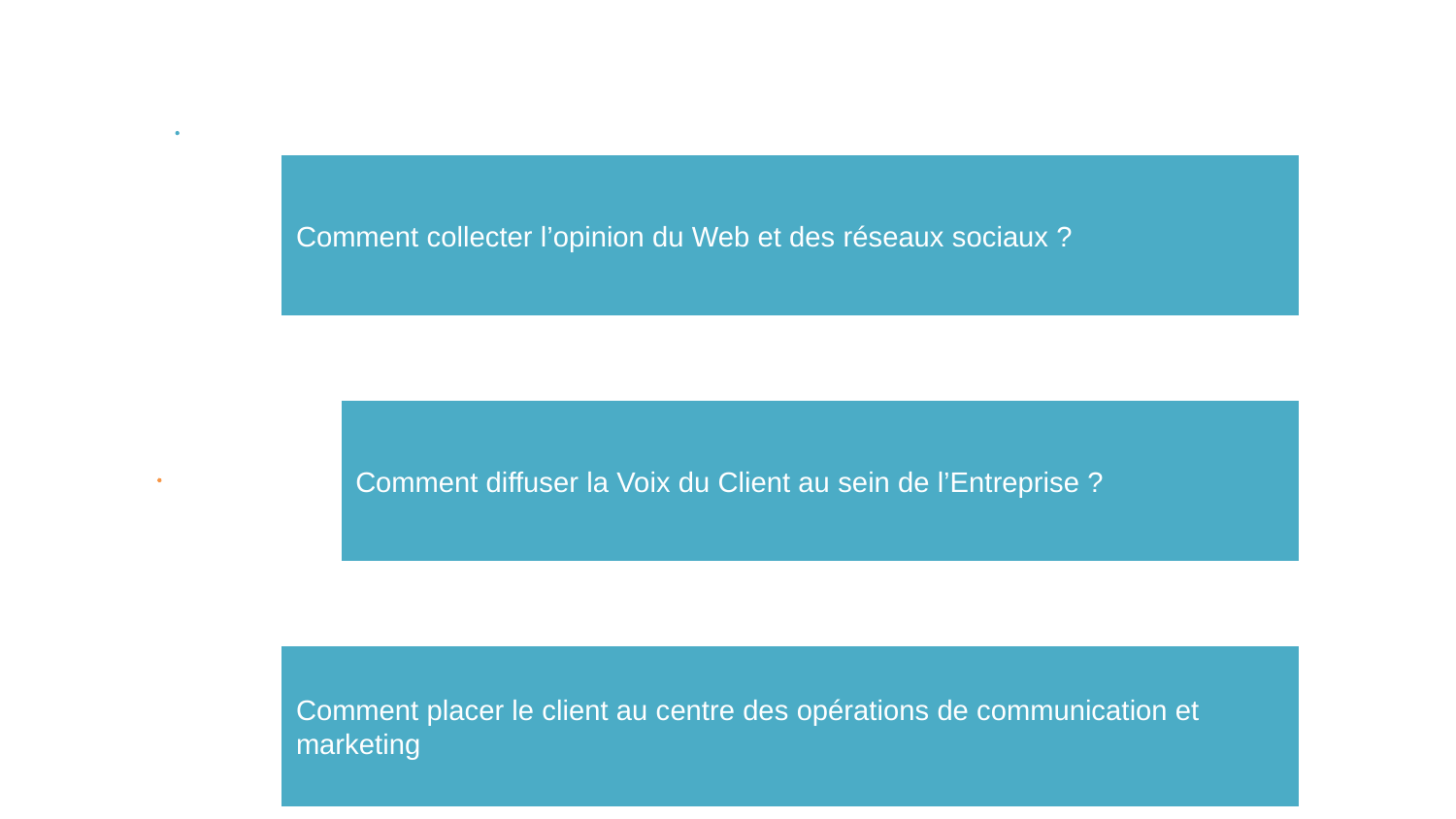

Comment collecter l’opinion du Web et des réseaux sociaux ?
Comment diffuser la Voix du Client au sein de l’Entreprise ?
Comment placer le client au centre des opérations de communication et marketing